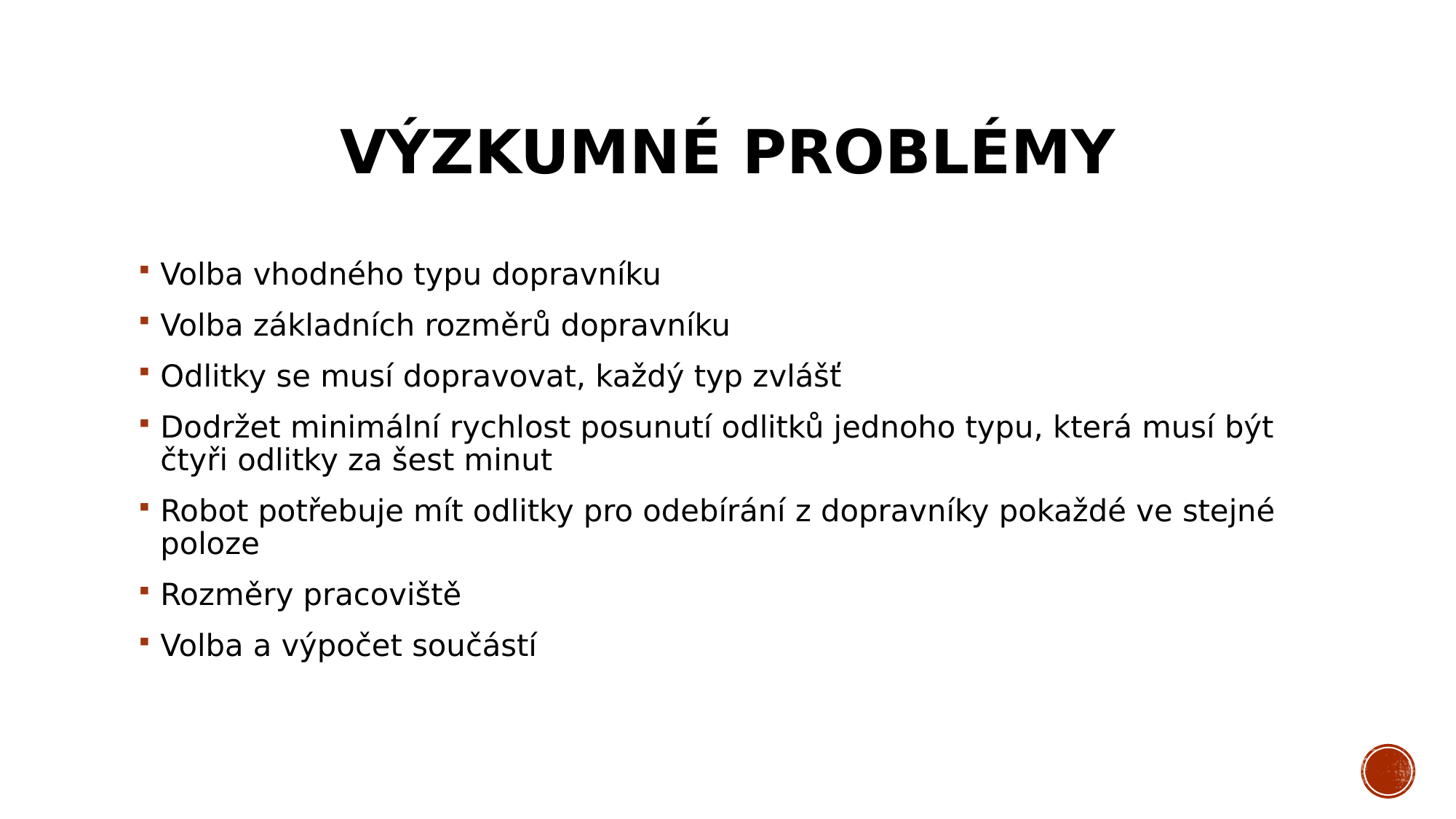

# Výzkumné problémy
Volba vhodného typu dopravníku
Volba základních rozměrů dopravníku
Odlitky se musí dopravovat, každý typ zvlášť
Dodržet minimální rychlost posunutí odlitků jednoho typu, která musí být čtyři odlitky za šest minut
Robot potřebuje mít odlitky pro odebírání z dopravníky pokaždé ve stejné poloze
Rozměry pracoviště
Volba a výpočet součástí